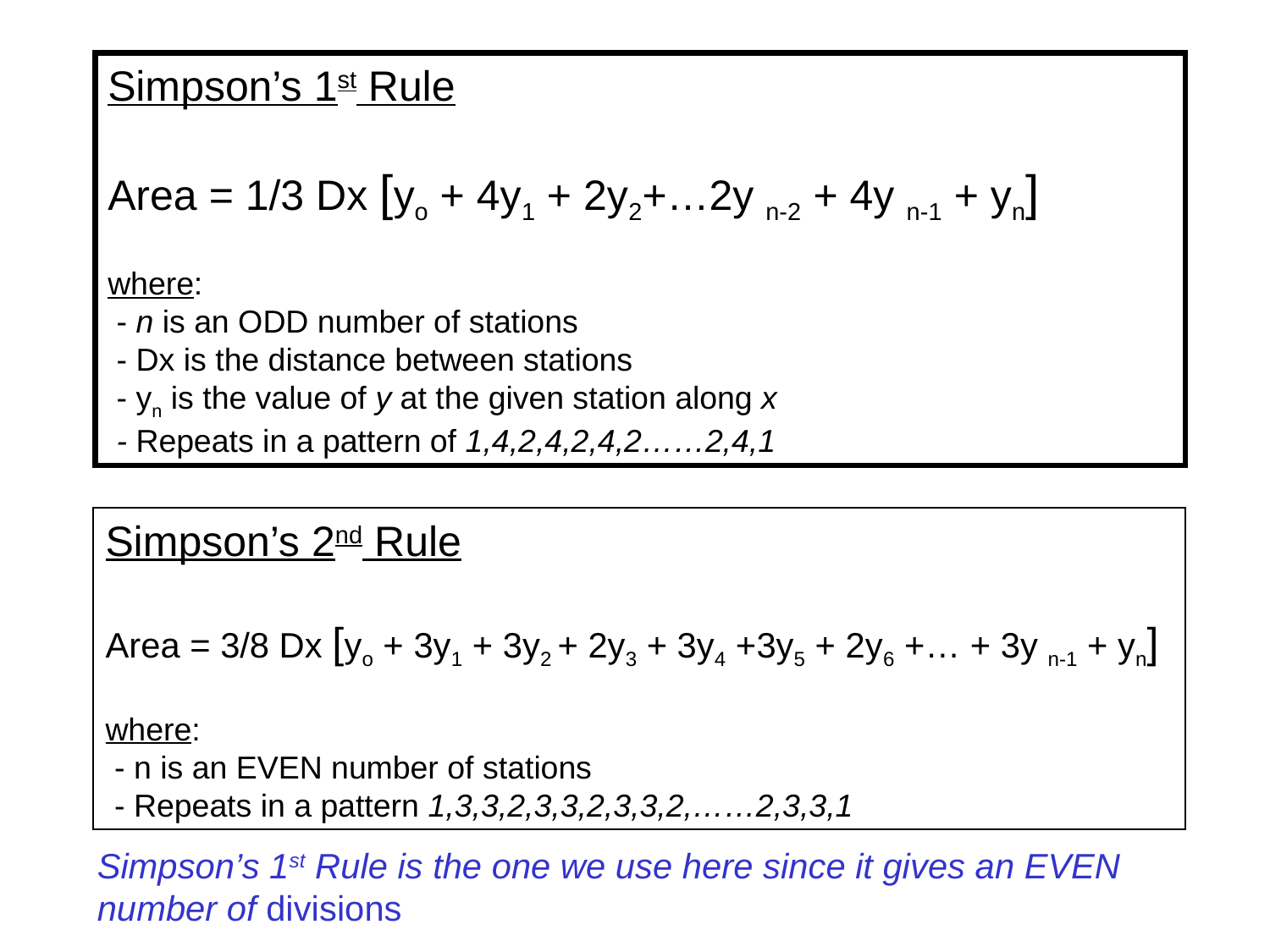

Simpson’s 1st Rule

Area = 1/3 Dx [yo + 4y1 + 2y2+…2y n-2 + 4y n-1 + yn]

where:
 - n is an ODD number of stations
 - Dx is the distance between stations
 - yn is the value of y at the given station along x
 - Repeats in a pattern of 1,4,2,4,2,4,2……2,4,1
Simpson’s 2nd Rule

Area = 3/8 Dx [yo + 3y1 + 3y2 + 2y3 + 3y4 +3y5 + 2y6 +… + 3y n-1 + yn]

where:
 - n is an EVEN number of stations
 - Repeats in a pattern 1,3,3,2,3,3,2,3,3,2,……2,3,3,1
Simpson’s 1st Rule is the one we use here since it gives an EVEN
number of divisions